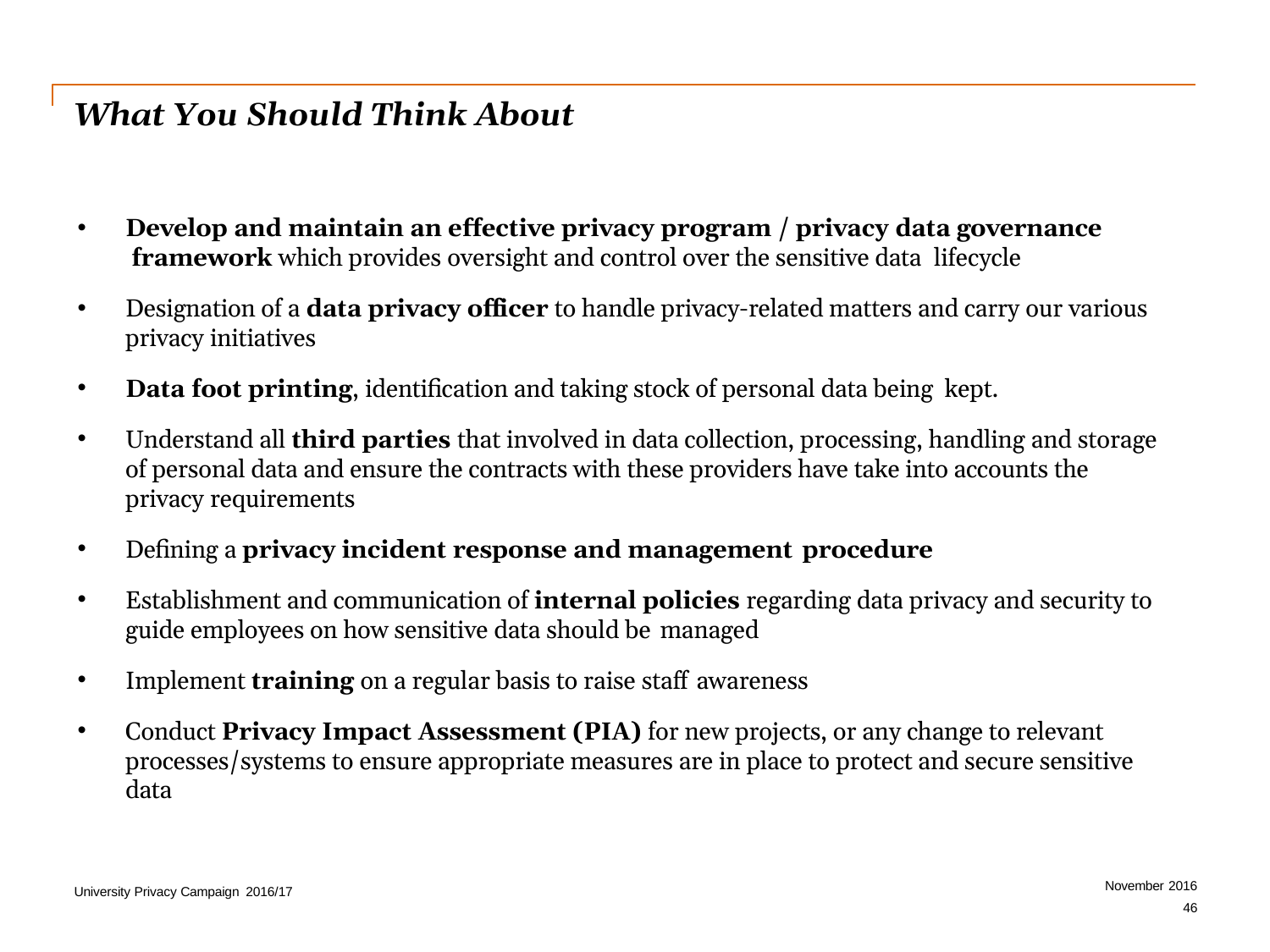

# What You Should Think About
Develop and maintain an effective privacy program / privacy data governance  framework which provides oversight and control over the sensitive data  lifecycle
Designation of a data privacy officer to handle privacy-related matters and carry our various  privacy initiatives
Data foot printing, identification and taking stock of personal data being  kept.
Understand all third parties that involved in data collection, processing, handling and storage  of personal data and ensure the contracts with these providers have take into accounts the  privacy requirements
Defining a privacy incident response and management procedure
Establishment and communication of internal policies regarding data privacy and security to  guide employees on how sensitive data should be managed
Implement training on a regular basis to raise staff awareness
Conduct Privacy Impact Assessment (PIA) for new projects, or any change to relevant  processes/systems to ensure appropriate measures are in place to protect and secure sensitive  data
November 2016
46
University Privacy Campaign 2016/17